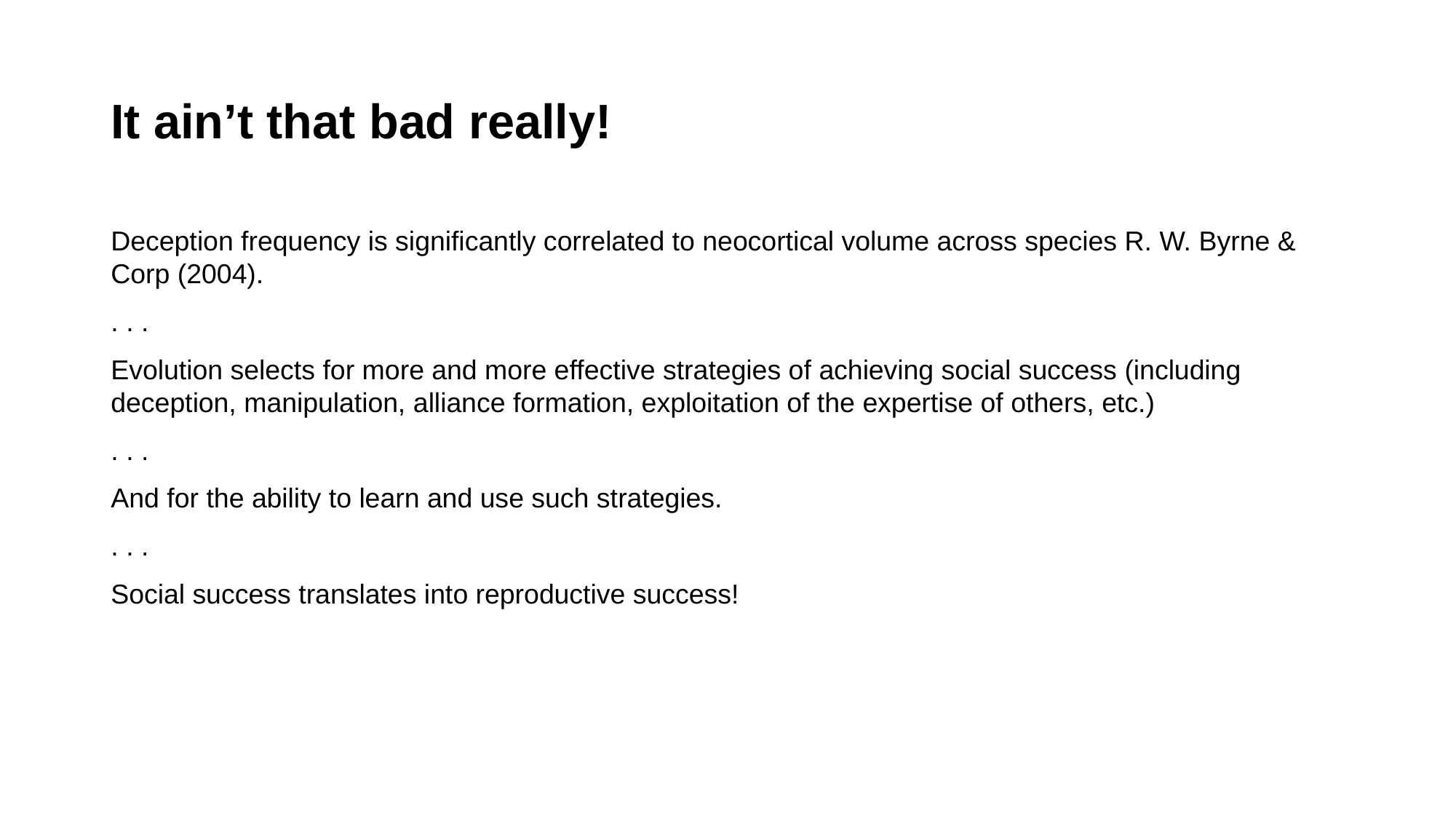

# It ain’t that bad really!
Deception frequency is significantly correlated to neocortical volume across species R. W. Byrne & Corp (2004).
. . .
Evolution selects for more and more effective strategies of achieving social success (including deception, manipulation, alliance formation, exploitation of the expertise of others, etc.)
. . .
And for the ability to learn and use such strategies.
. . .
Social success translates into reproductive success!